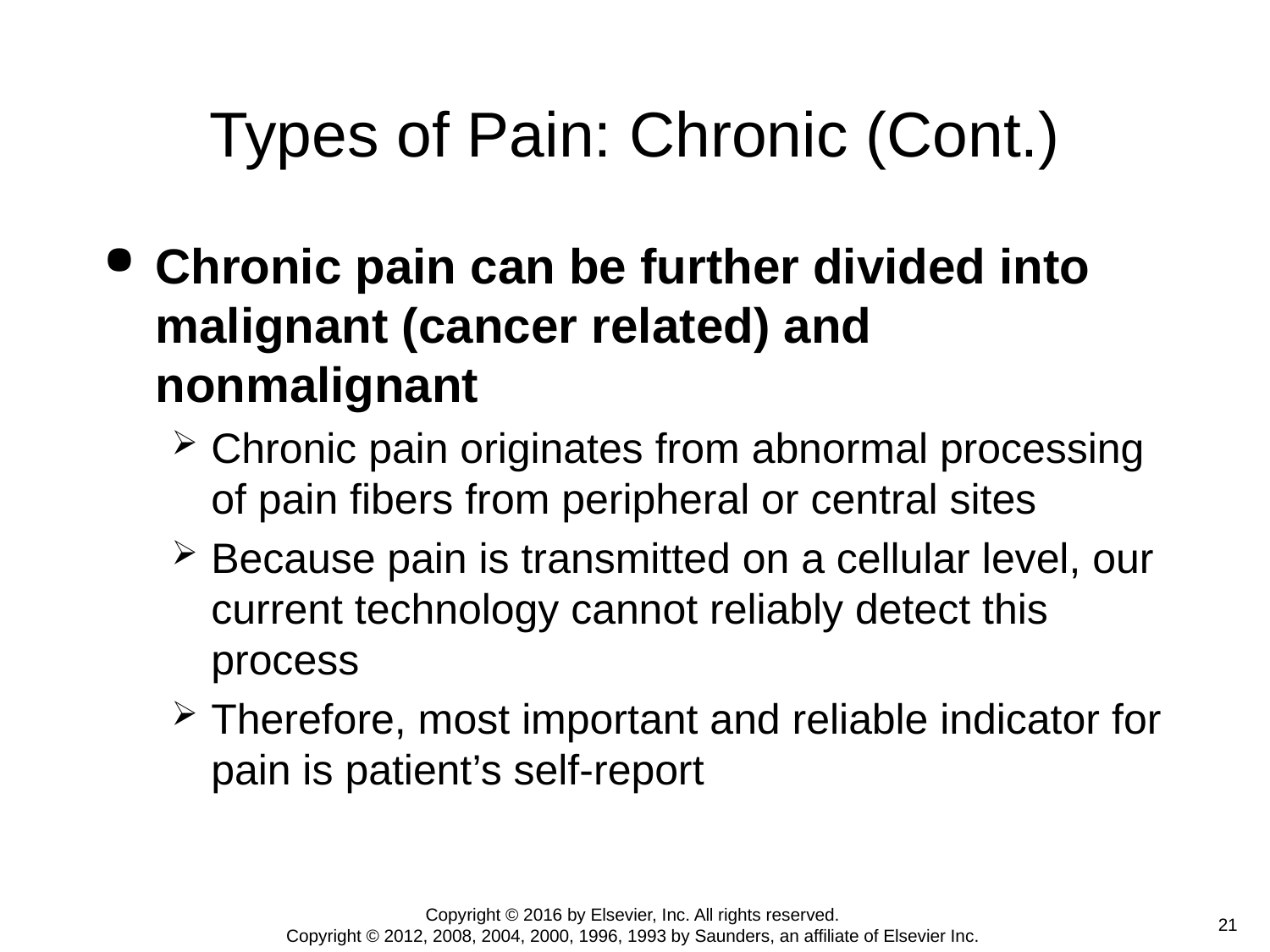

# Types of Pain: Chronic (Cont.)
Chronic pain can be further divided into malignant (cancer related) and nonmalignant
Chronic pain originates from abnormal processing of pain fibers from peripheral or central sites
Because pain is transmitted on a cellular level, our current technology cannot reliably detect this process
Therefore, most important and reliable indicator for pain is patient’s self-report
Copyright © 2016 by Elsevier, Inc. All rights reserved.
Copyright © 2012, 2008, 2004, 2000, 1996, 1993 by Saunders, an affiliate of Elsevier Inc.
 21